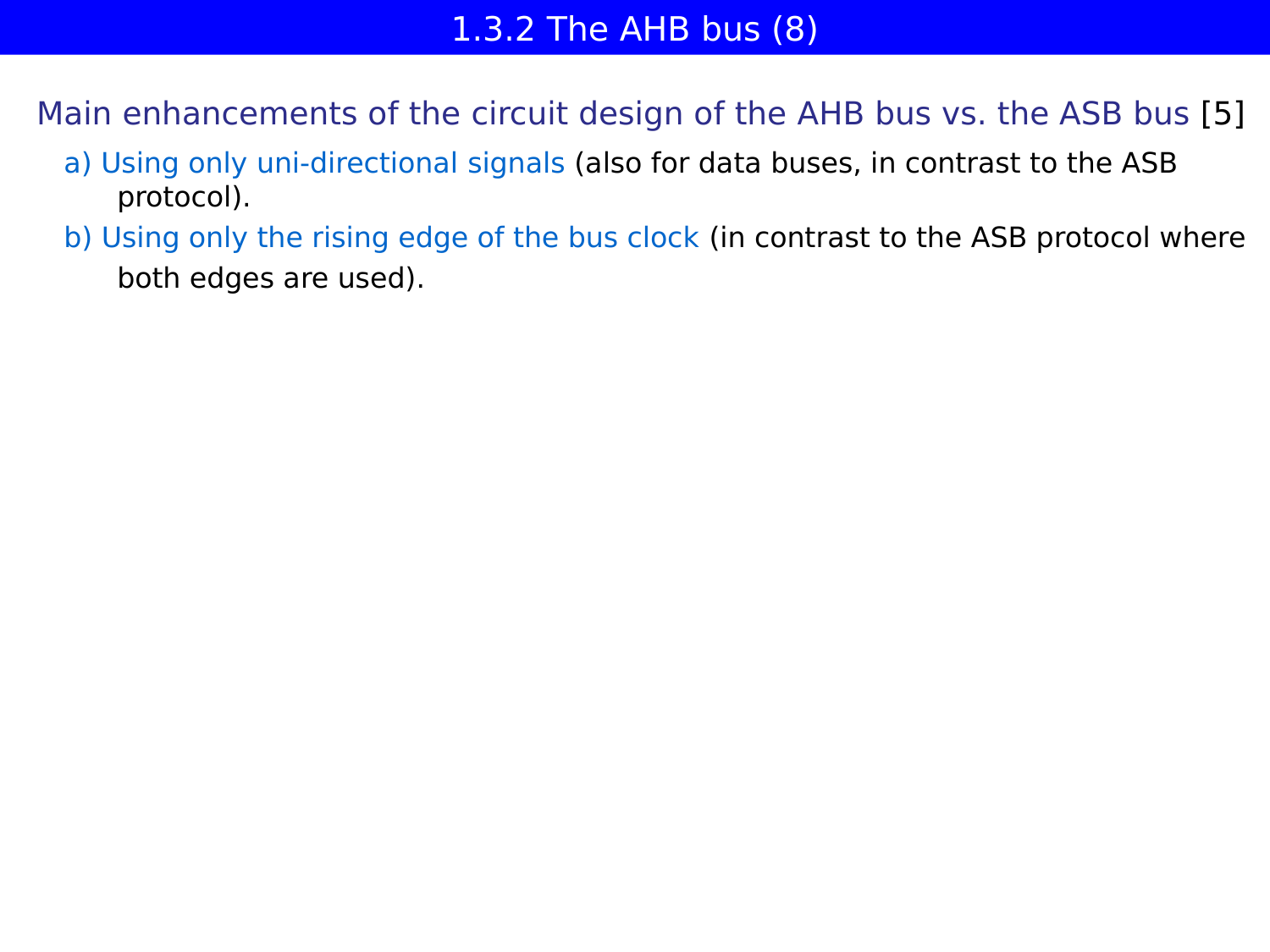

# 1.3.2 The AHB bus (8)
Main enhancements of the circuit design of the AHB bus vs. the ASB bus [5]
a) Using only uni-directional signals (also for data buses, in contrast to the ASB
      protocol).
b) Using only the rising edge of the bus clock (in contrast to the ASB protocol where
      both edges are used).